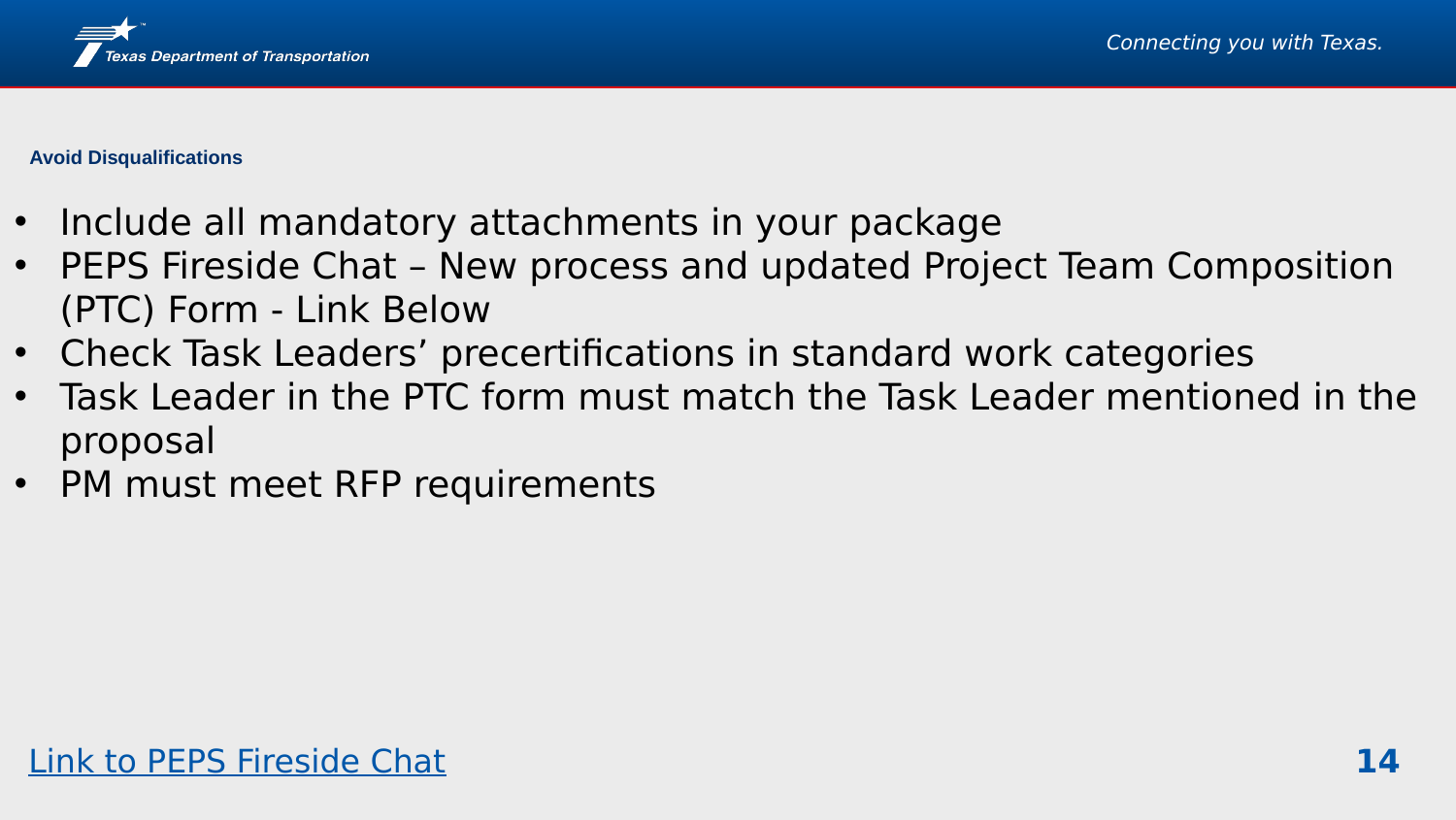

# Avoid Disqualifications
Include all mandatory attachments in your package
PEPS Fireside Chat – New process and updated Project Team Composition (PTC) Form - Link Below
Check Task Leaders’ precertifications in standard work categories
Task Leader in the PTC form must match the Task Leader mentioned in the proposal
PM must meet RFP requirements
Link to PEPS Fireside Chat